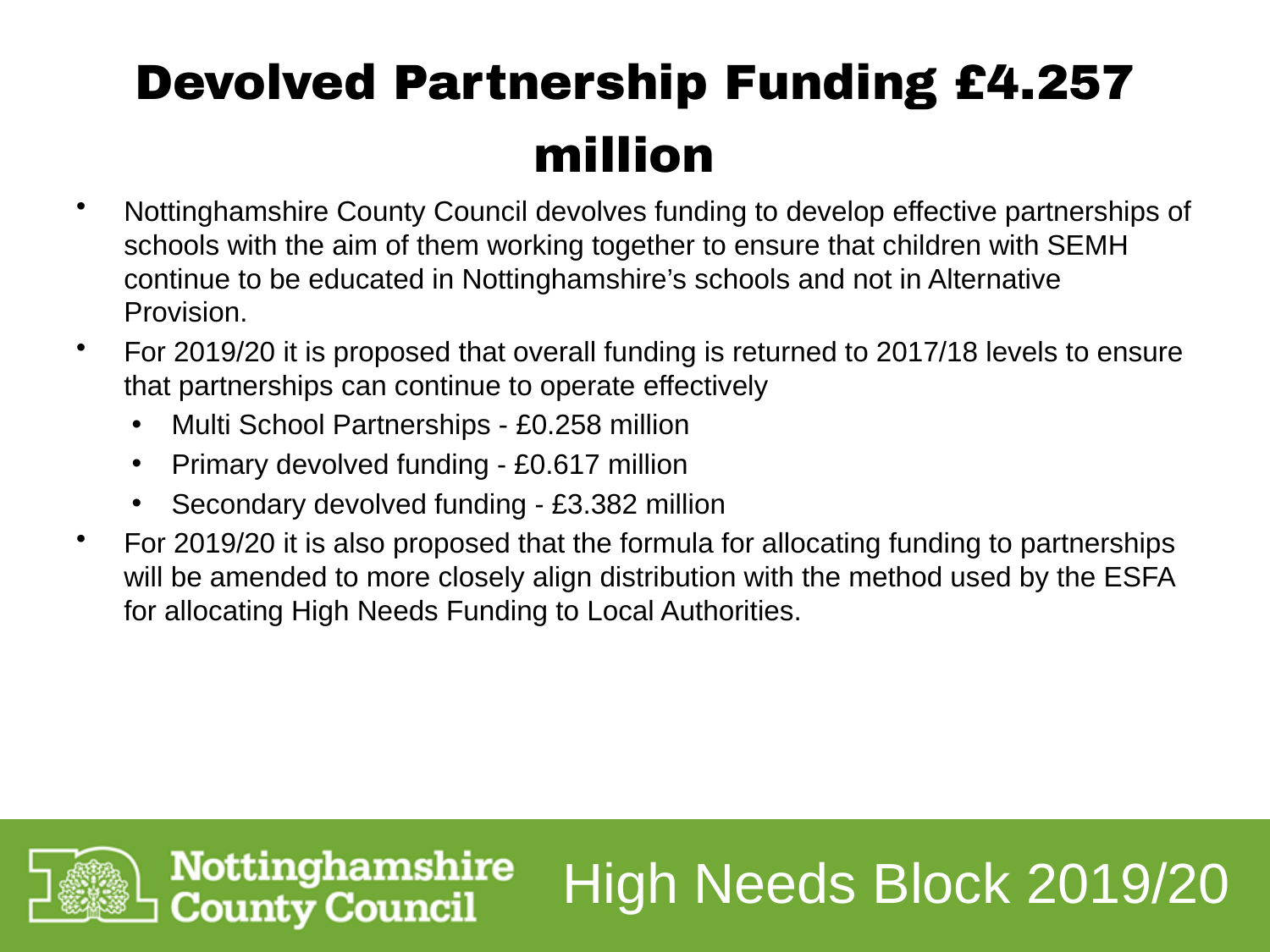

# Devolved Partnership Funding £4.257 million
Nottinghamshire County Council devolves funding to develop effective partnerships of schools with the aim of them working together to ensure that children with SEMH continue to be educated in Nottinghamshire’s schools and not in Alternative Provision.
For 2019/20 it is proposed that overall funding is returned to 2017/18 levels to ensure that partnerships can continue to operate effectively
Multi School Partnerships - £0.258 million
Primary devolved funding - £0.617 million
Secondary devolved funding - £3.382 million
For 2019/20 it is also proposed that the formula for allocating funding to partnerships will be amended to more closely align distribution with the method used by the ESFA for allocating High Needs Funding to Local Authorities.
High Needs Block 2019/20